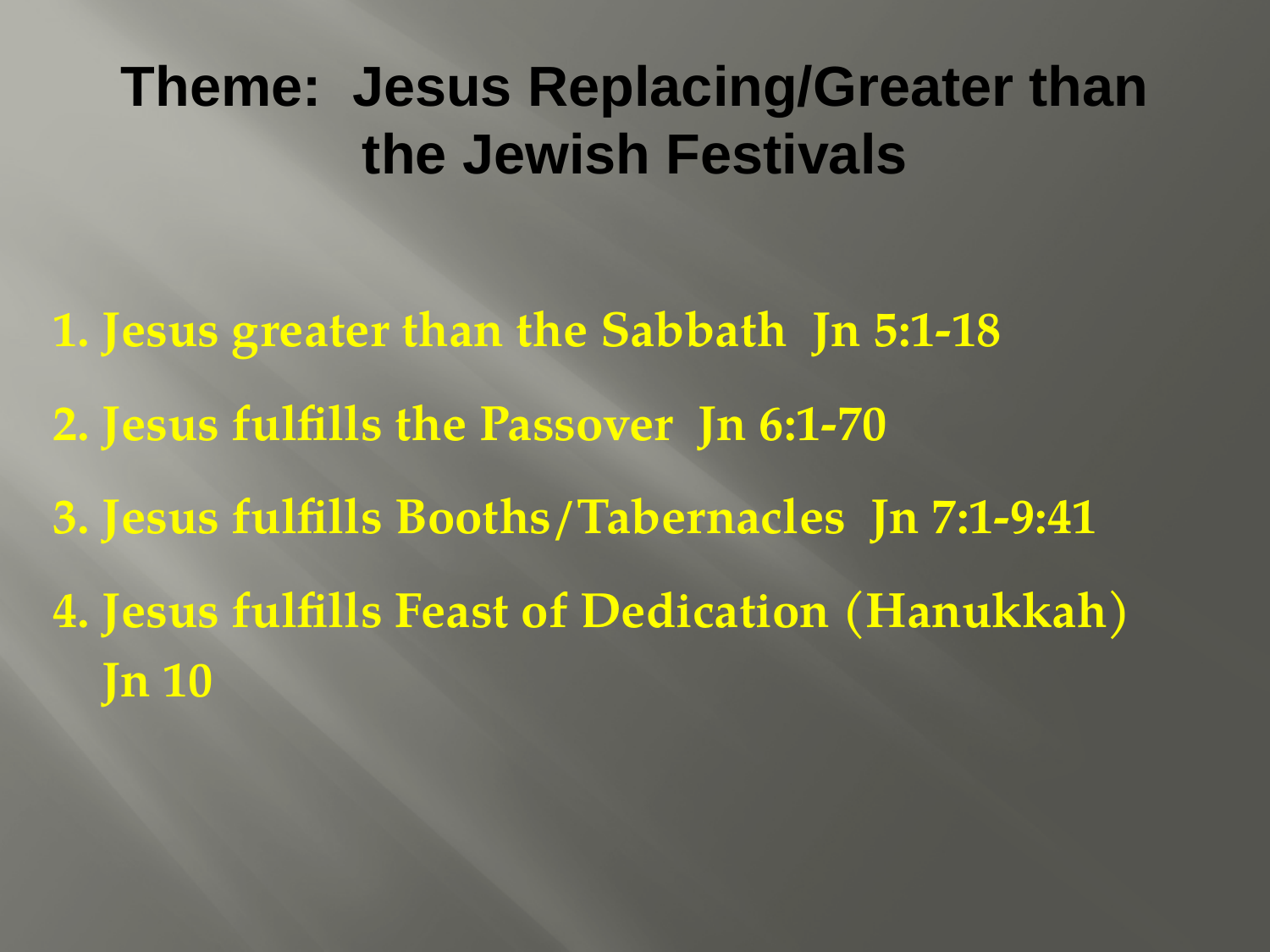

# Theme:  Jesus Replacing/Greater than the Jewish Festivals

1. Jesus greater than the Sabbath  Jn 5:1-18

2. Jesus fulfills the Passover  Jn 6:1-70

3. Jesus fulfills Booths/Tabernacles  Jn 7:1-9:41

4. Jesus fulfills Feast of Dedication (Hanukkah)
    Jn 10